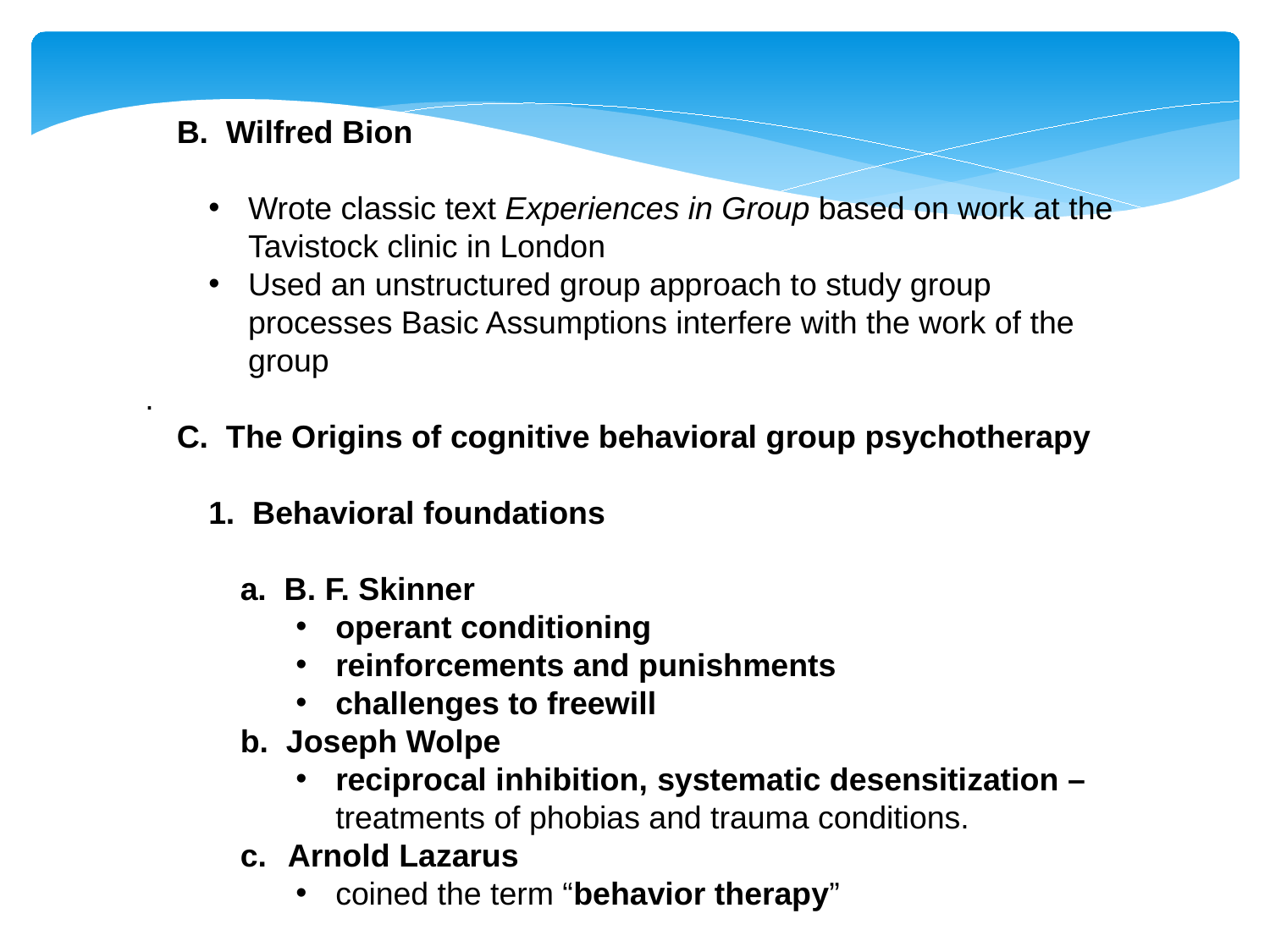

B.  Wilfred Bion

Wrote classic text Experiences in Group based on work at the Tavistock clinic in London
Used an unstructured group approach to study group processes Basic Assumptions interfere with the work of the group
.
C.  The Origins of cognitive behavioral group psychotherapy

1.  Behavioral foundations

a.  B. F. Skinner
operant conditioning
reinforcements and punishments
challenges to freewill
b.  Joseph Wolpe
reciprocal inhibition, systematic desensitization –  treatments of phobias and trauma conditions.
Arnold Lazarus
coined the term “behavior therapy”